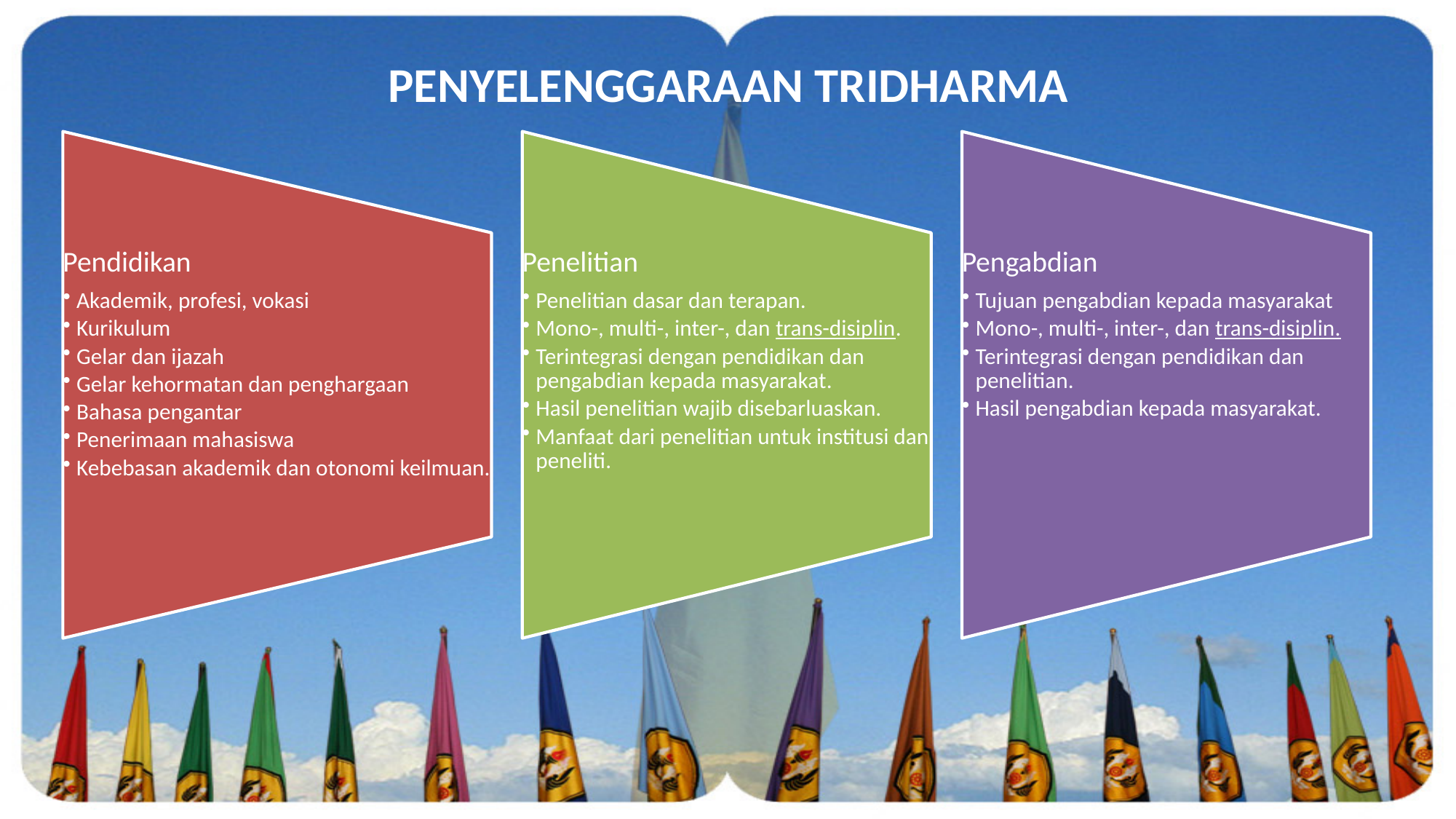

PENYELENGGARAAN TRIDHARMA
Pendidikan
Akademik, profesi, vokasi
Kurikulum
Gelar dan ijazah
Gelar kehormatan dan penghargaan
Bahasa pengantar
Penerimaan mahasiswa
Kebebasan akademik dan otonomi keilmuan.
Penelitian
Penelitian dasar dan terapan.
Mono-, multi-, inter-, dan trans-disiplin.
Terintegrasi dengan pendidikan dan pengabdian kepada masyarakat.
Hasil penelitian wajib disebarluaskan.
Manfaat dari penelitian untuk institusi dan peneliti.

Pengabdian
Tujuan pengabdian kepada masyarakat
Mono-, multi-, inter-, dan trans-disiplin.
Terintegrasi dengan pendidikan dan penelitian.
Hasil pengabdian kepada masyarakat.